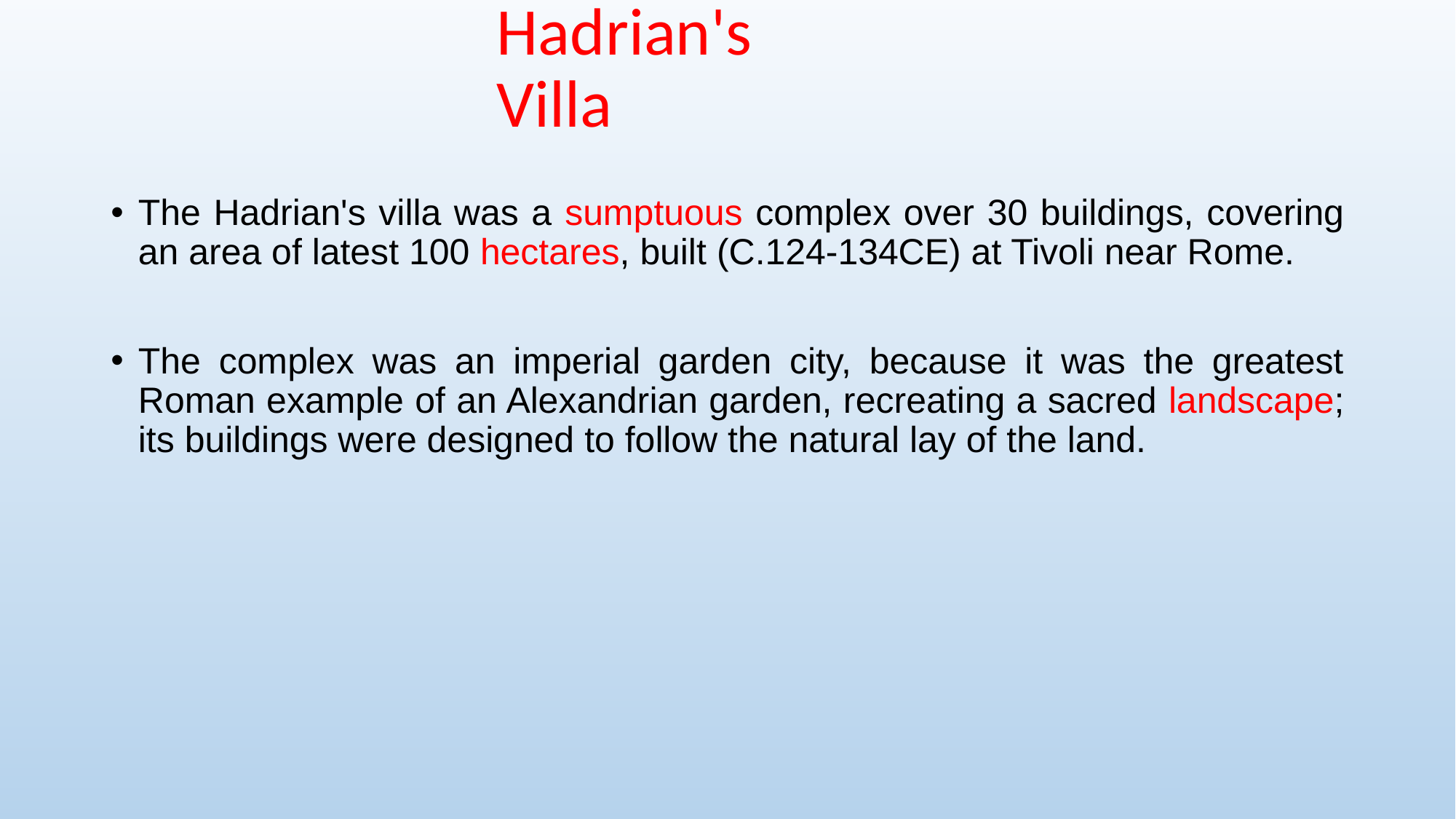

# Hadrian's Villa
The Hadrian's villa was a sumptuous complex over 30 buildings, covering an area of latest 100 hectares, built (C.124-134CE) at Tivoli near Rome.

The complex was an imperial garden city, because it was the greatest Roman example of an Alexandrian garden, recreating a sacred landscape; its buildings were designed to follow the natural lay of the land.